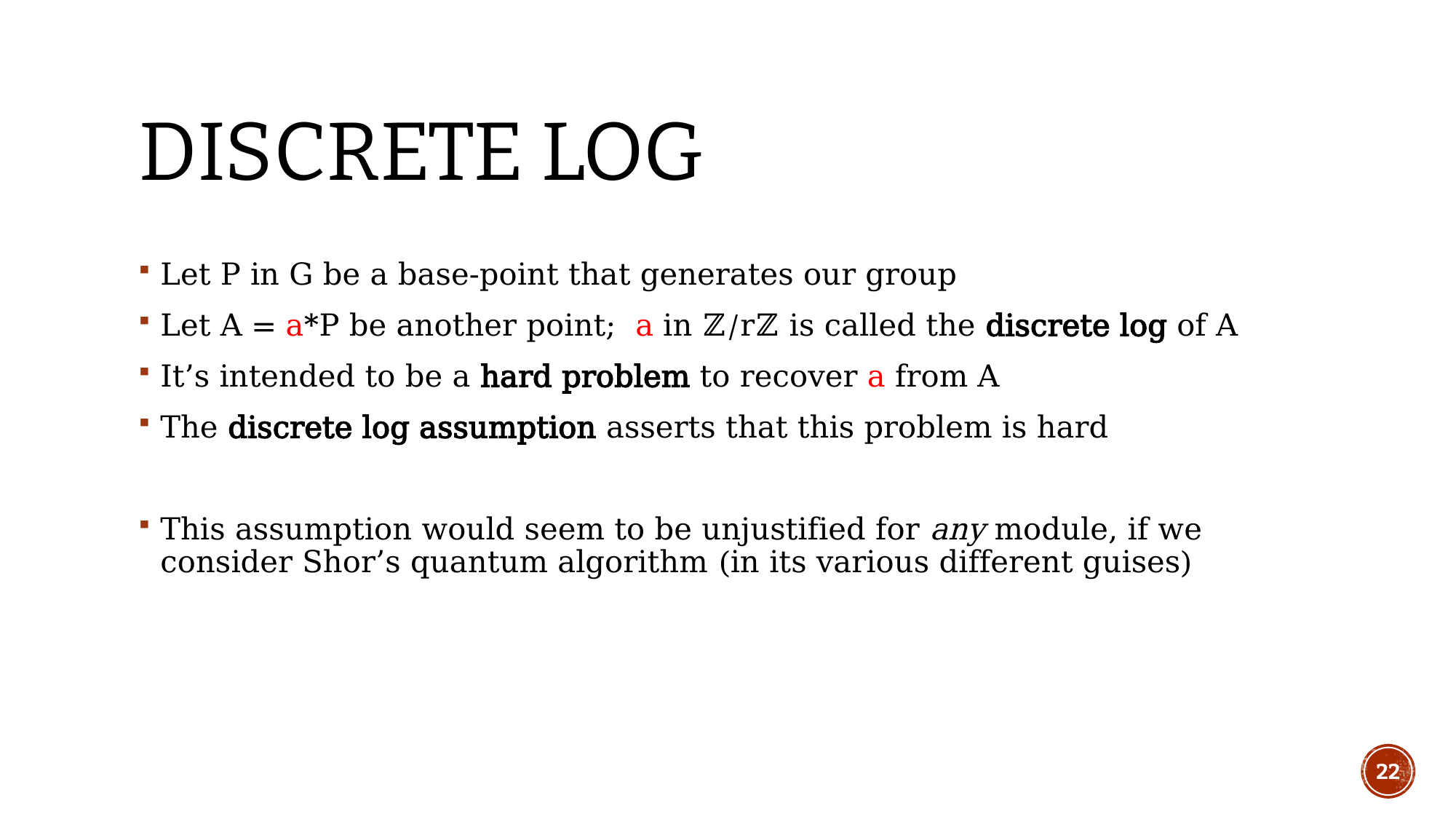

# Discrete Log
Let P in G be a base-point that generates our group
Let A = a*P be another point;  a in ℤ/rℤ is called the discrete log of A
It’s intended to be a hard problem to recover a from A
The discrete log assumption asserts that this problem is hard

This assumption would seem to be unjustified for any module, if we consider Shor’s quantum algorithm (in its various different guises)

22